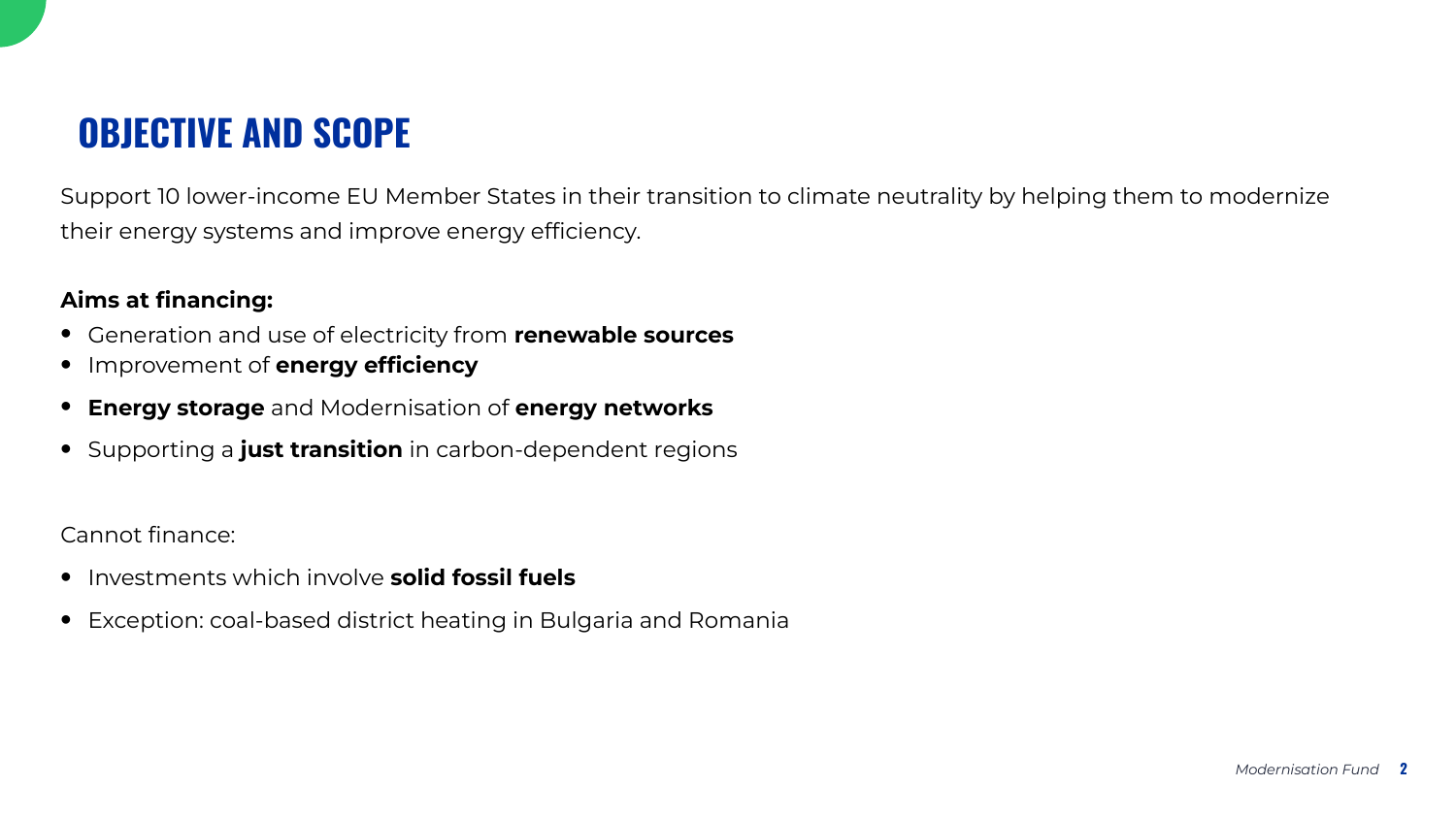

OBJECTIVE AND SCOPE
Support 10 lower-income EU Member States in their transition to climate neutrality by helping them to modernize their energy systems and improve energy efficiency.

Aims at financing:
Generation and use of electricity from renewable sources
Improvement of energy efficiency
Energy storage and Modernisation of energy networks
Supporting a just transition in carbon-dependent regions

Cannot finance:
Investments which involve solid fossil fuels
Exception: coal-based district heating in Bulgaria and Romania

2
Modernisation Fund